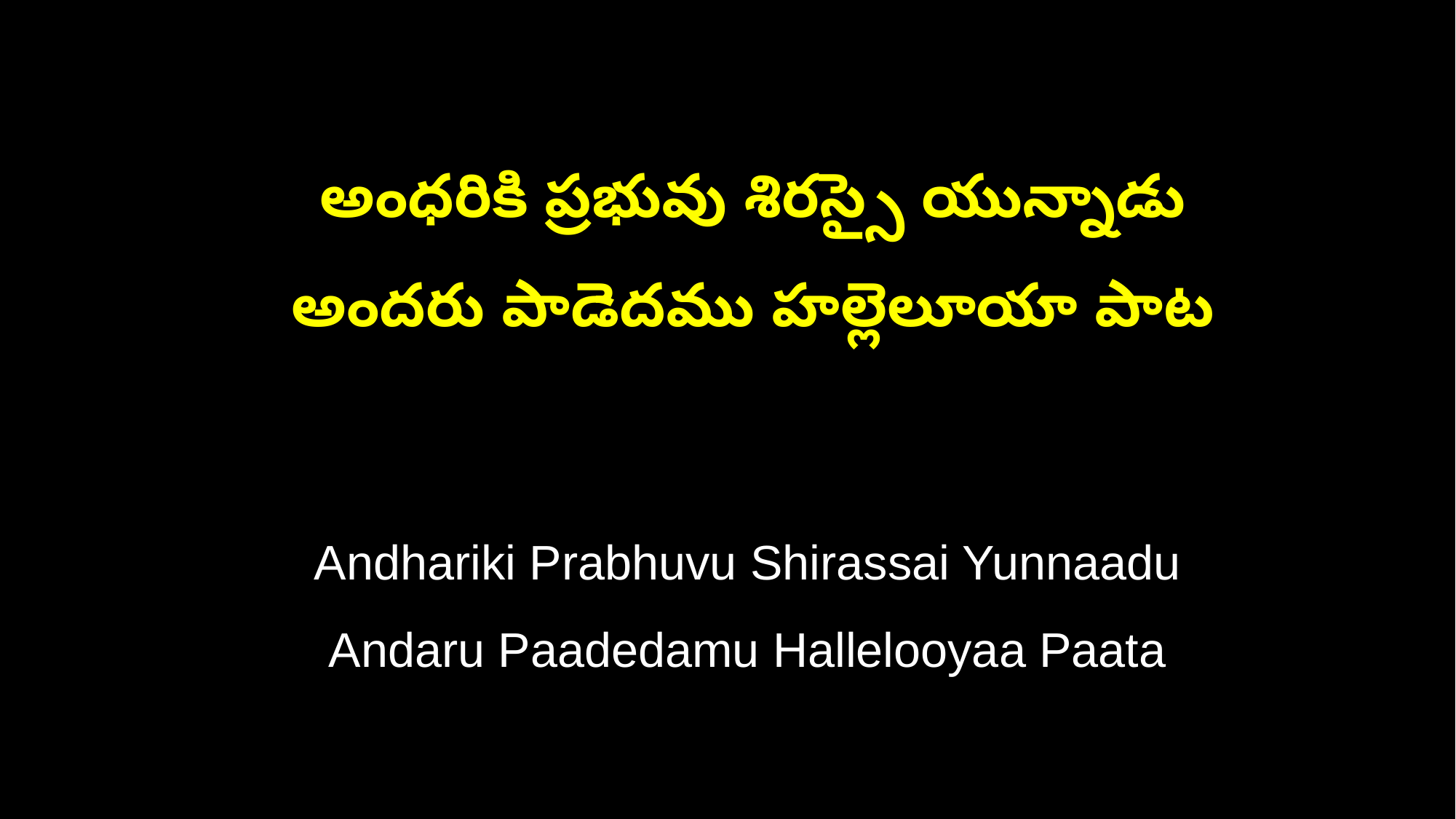

అంధరికి ప్రభువు శిరస్సై యున్నాడు
   అందరు పాడెదము హల్లెలూయా పాట
   Andhariki Prabhuvu Shirassai Yunnaadu
   Andaru Paadedamu Hallelooyaa Paata